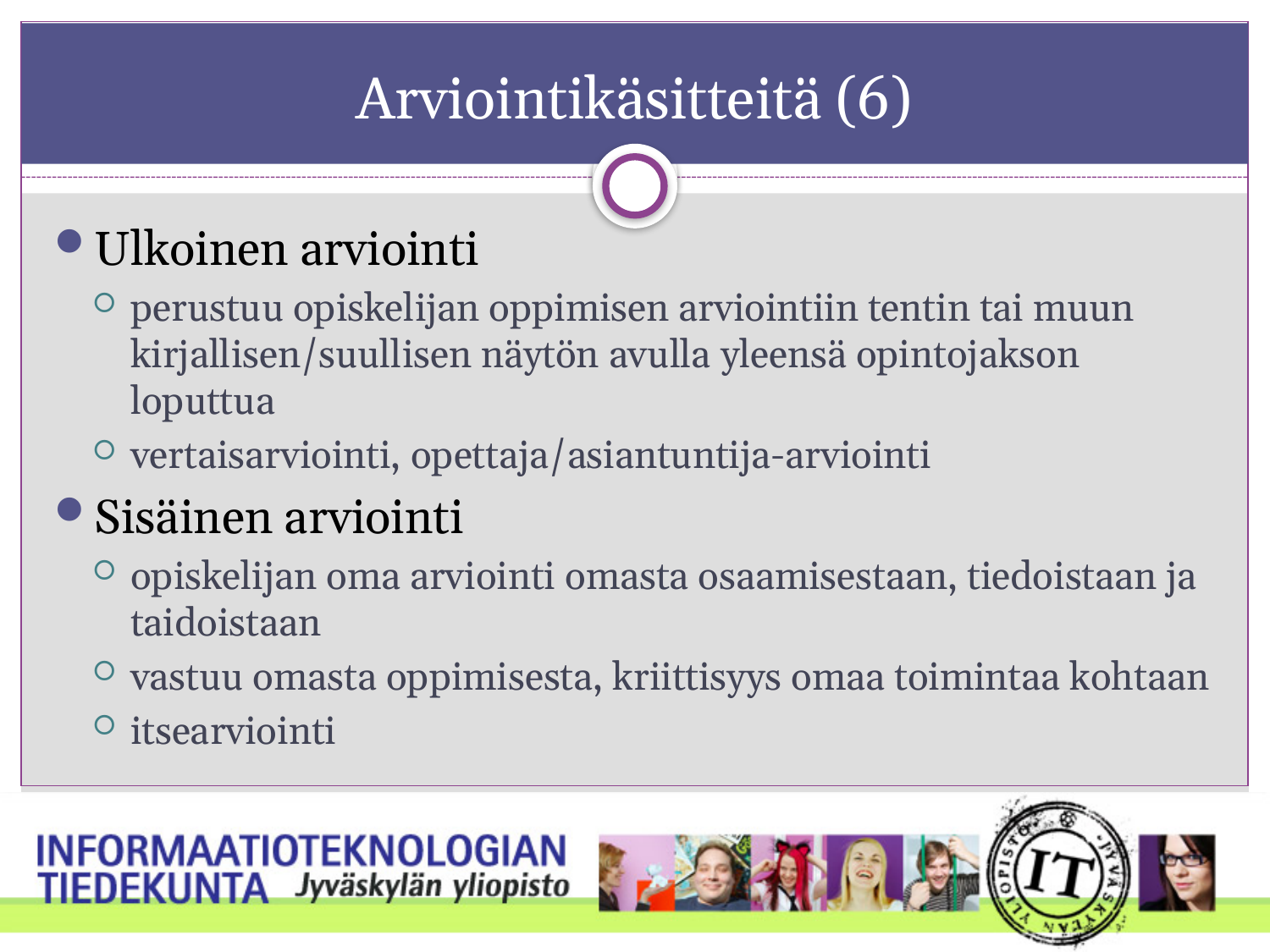

# Arviointikäsitteitä (6)
Ulkoinen arviointi
perustuu opiskelijan oppimisen arviointiin tentin tai muun kirjallisen/suullisen näytön avulla yleensä opintojakson loputtua
vertaisarviointi, opettaja/asiantuntija-arviointi
Sisäinen arviointi
opiskelijan oma arviointi omasta osaamisestaan, tiedoistaan ja taidoistaan
vastuu omasta oppimisesta, kriittisyys omaa toimintaa kohtaan
itsearviointi